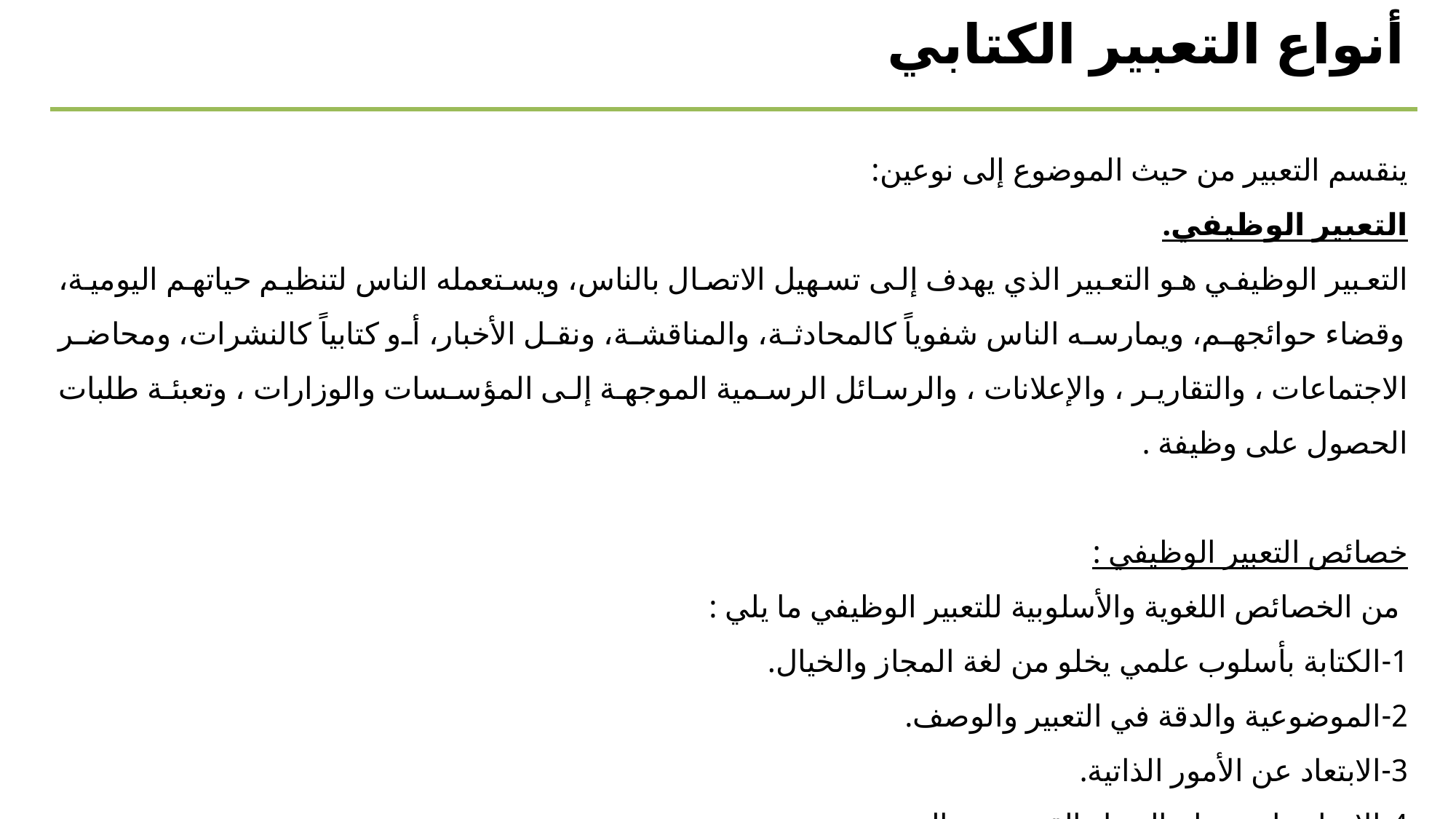

أنواع التعبير الكتابي
ينقسم التعبير من حيث الموضوع إلى نوعين:
التعبير الوظيفي.
التعبير الوظيفي هو التعبير الذي يهدف إلى تسهيل الاتصال بالناس، ويستعمله الناس لتنظيم حياتهم اليومية، وقضاء حوائجهم، ويمارسه الناس شفوياً كالمحادثة، والمناقشة، ونقل الأخبار، أو كتابياً كالنشرات، ومحاضر الاجتماعات ، والتقارير ، والإعلانات ، والرسائل الرسمية الموجهة إلى المؤسسات والوزارات ، وتعبئة طلبات الحصول على وظيفة .

خصائص التعبير الوظيفي :
 من الخصائص اللغوية والأسلوبية للتعبير الوظيفي ما يلي :
1-الكتابة بأسلوب علمي يخلو من لغة المجاز والخيال.
2-الموضوعية والدقة في التعبير والوصف.
3-الابتعاد عن الأمور الذاتية.
4-الإيجاز واستخدام الجمل القصيرة، والوضوح.